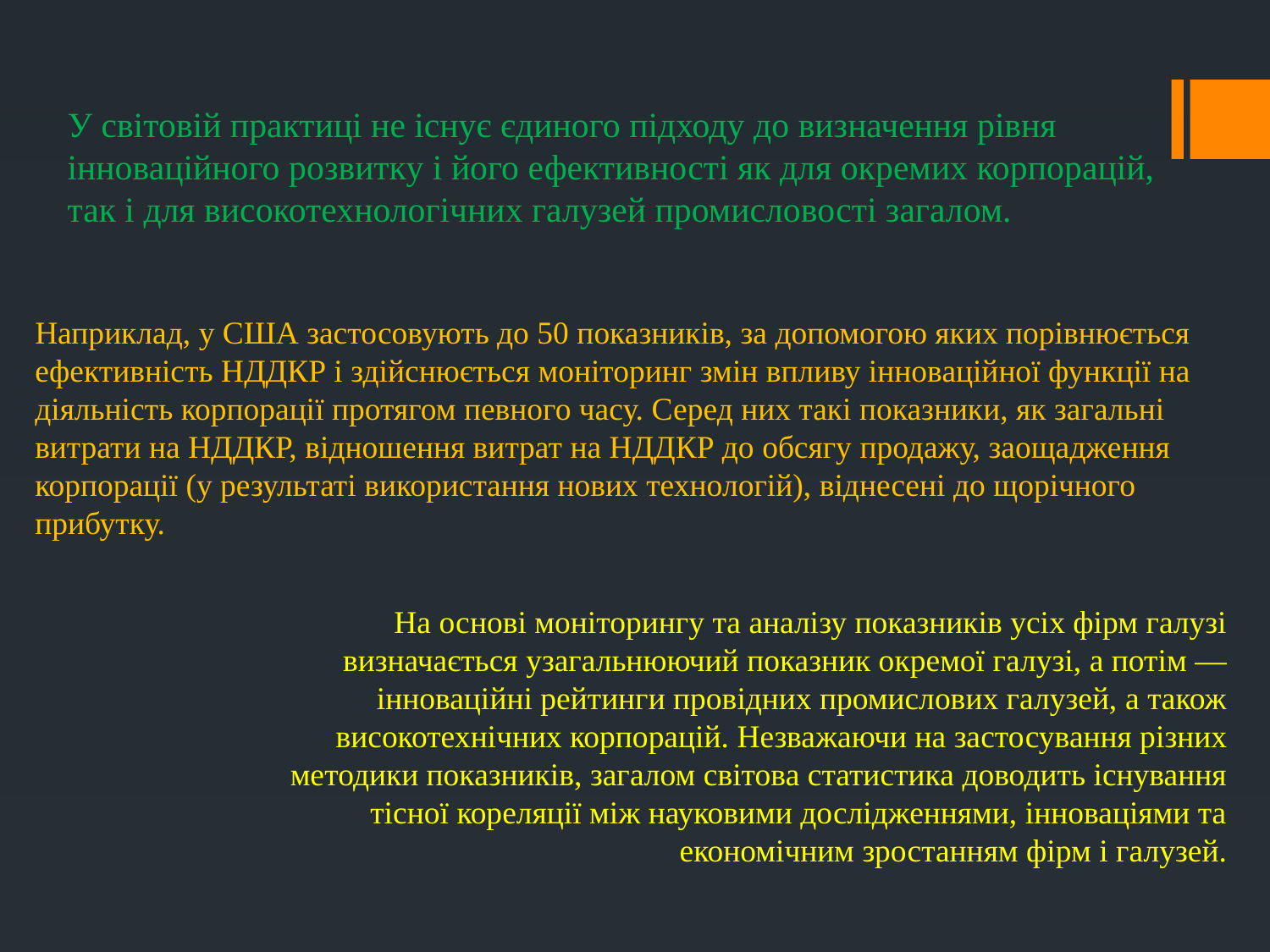

У світовій практиці не існує єдиного підходу до визначення рівня інноваційного розвитку і його ефективності як для окремих корпорацій, так і для високотехнологічних галузей промисловості загалом.
Наприклад, у США застосовують до 50 показників, за допомогою яких порівнюється ефективність НДДКР і здійснюється моніторинг змін впливу інноваційної функції на діяльність корпорації протягом певного часу. Серед них такі показники, як загальні витрати на НДДКР, відношення витрат на НДДКР до обсягу продажу, заощадження корпорації (у результаті використання нових технологій), віднесені до щорічного прибутку.
На основі моніторингу та аналізу показників усіх фірм галузі визначається узагальнюючий показник окремої галузі, а потім — інноваційні рейтинги провідних промислових галузей, а також високотехнічних корпорацій. Незважаючи на застосування різних методики показників, загалом світова статистика доводить існування тісної кореляції між науковими дослідженнями, інноваціями та економічним зростанням фірм і галузей.